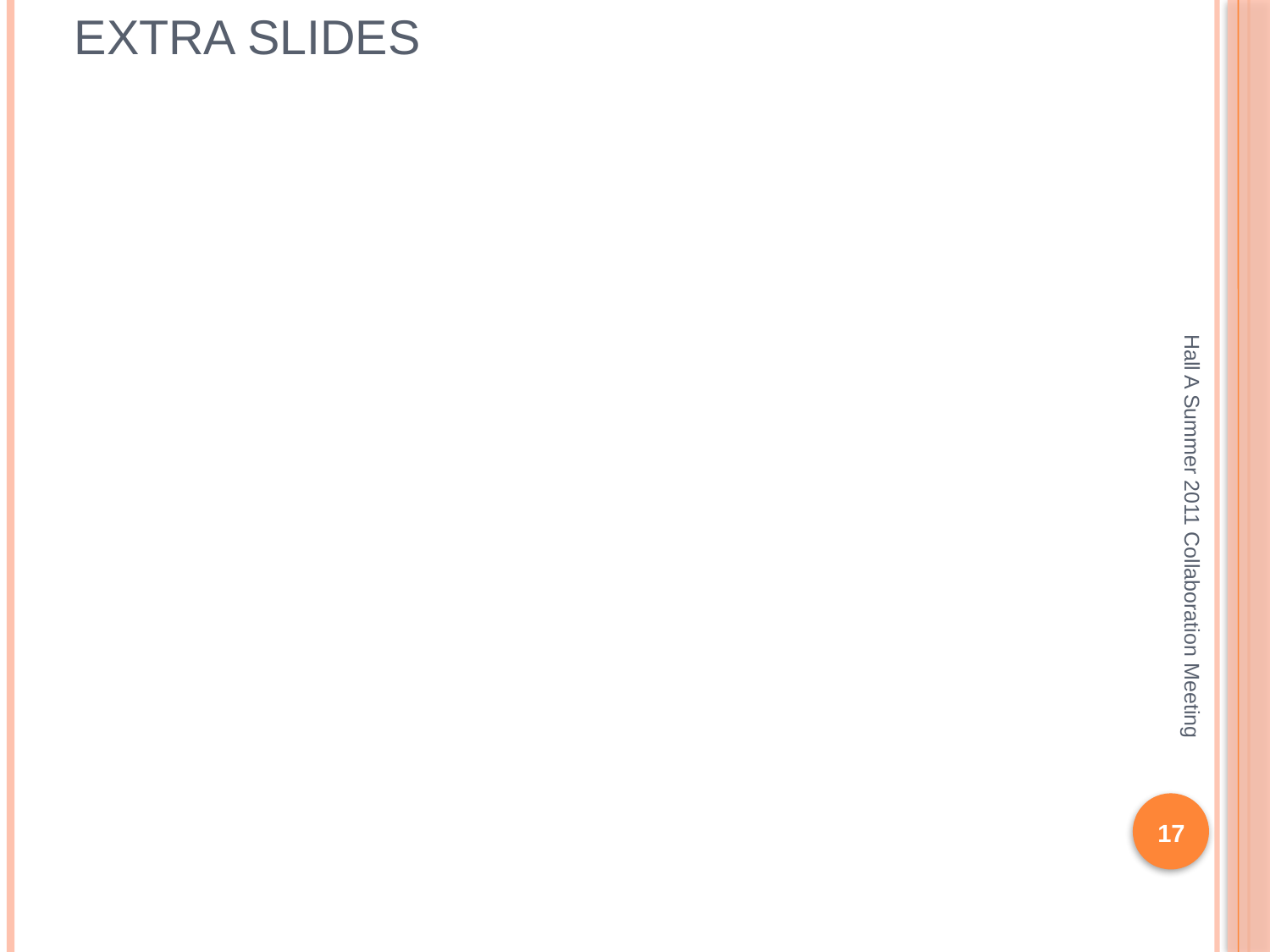

# Extra Slides

Hall A Summer 2011 Collaboration Meeting
17